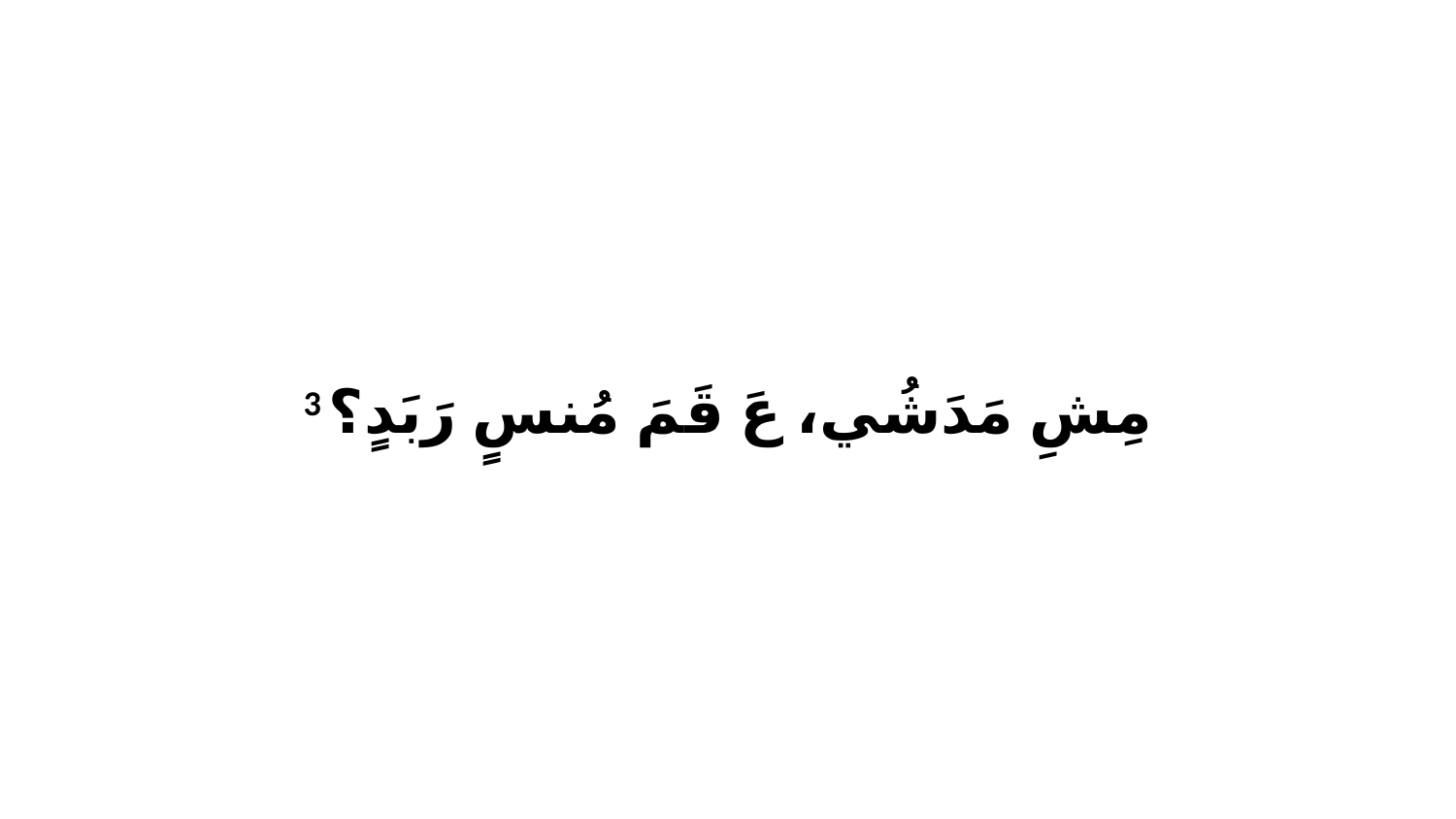

3 مِشِ مَدَشُي، عَ قَمَ مُنسٍ رَبَدٍ؟